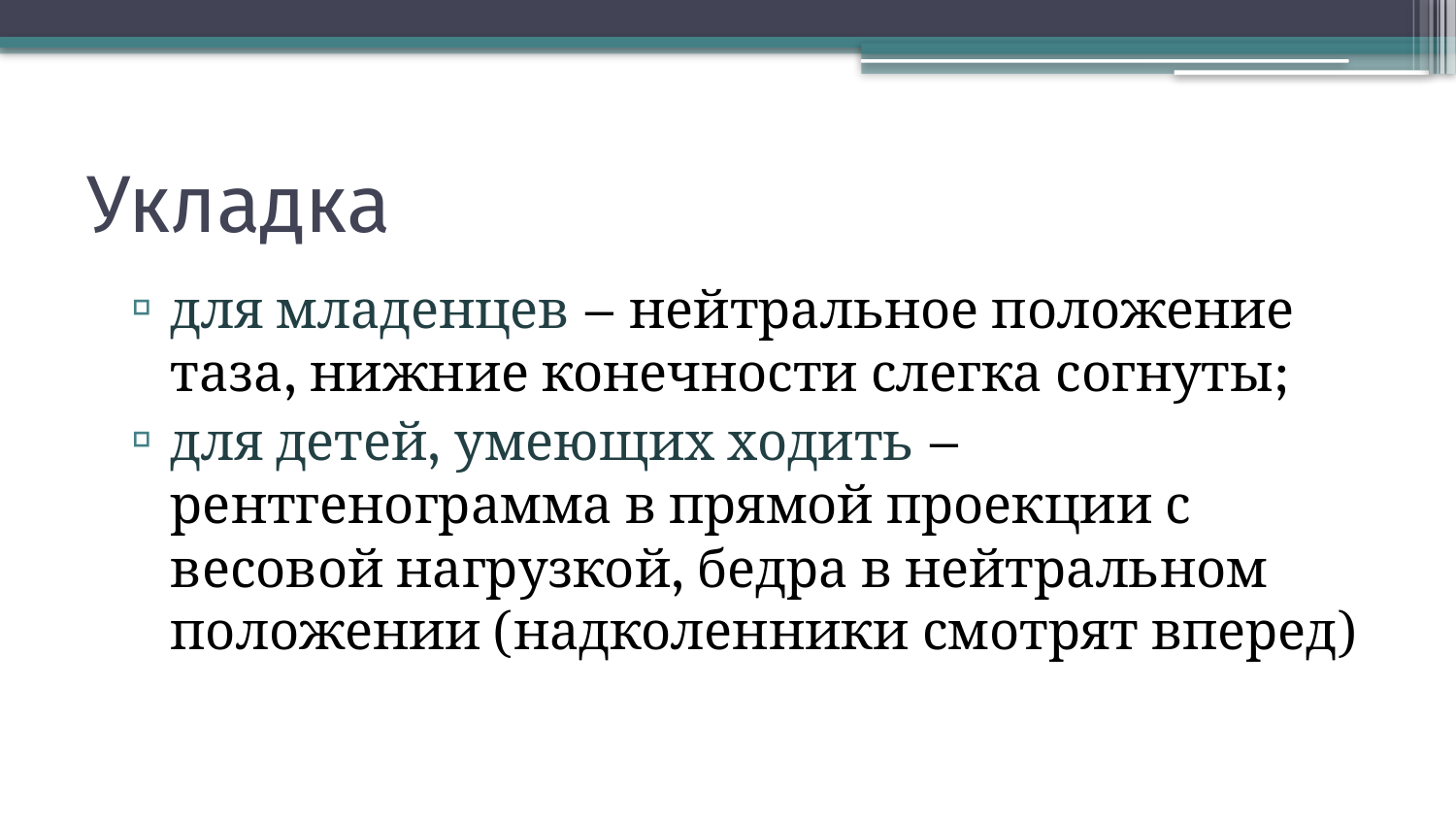

# Укладка
для младенцев – нейтральное положение таза, нижние конечности слегка согнуты;
для детей, умеющих ходить – рентгенограмма в прямой проекции с весовой нагрузкой, бедра в нейтральном положении (надколенники смотрят вперед)